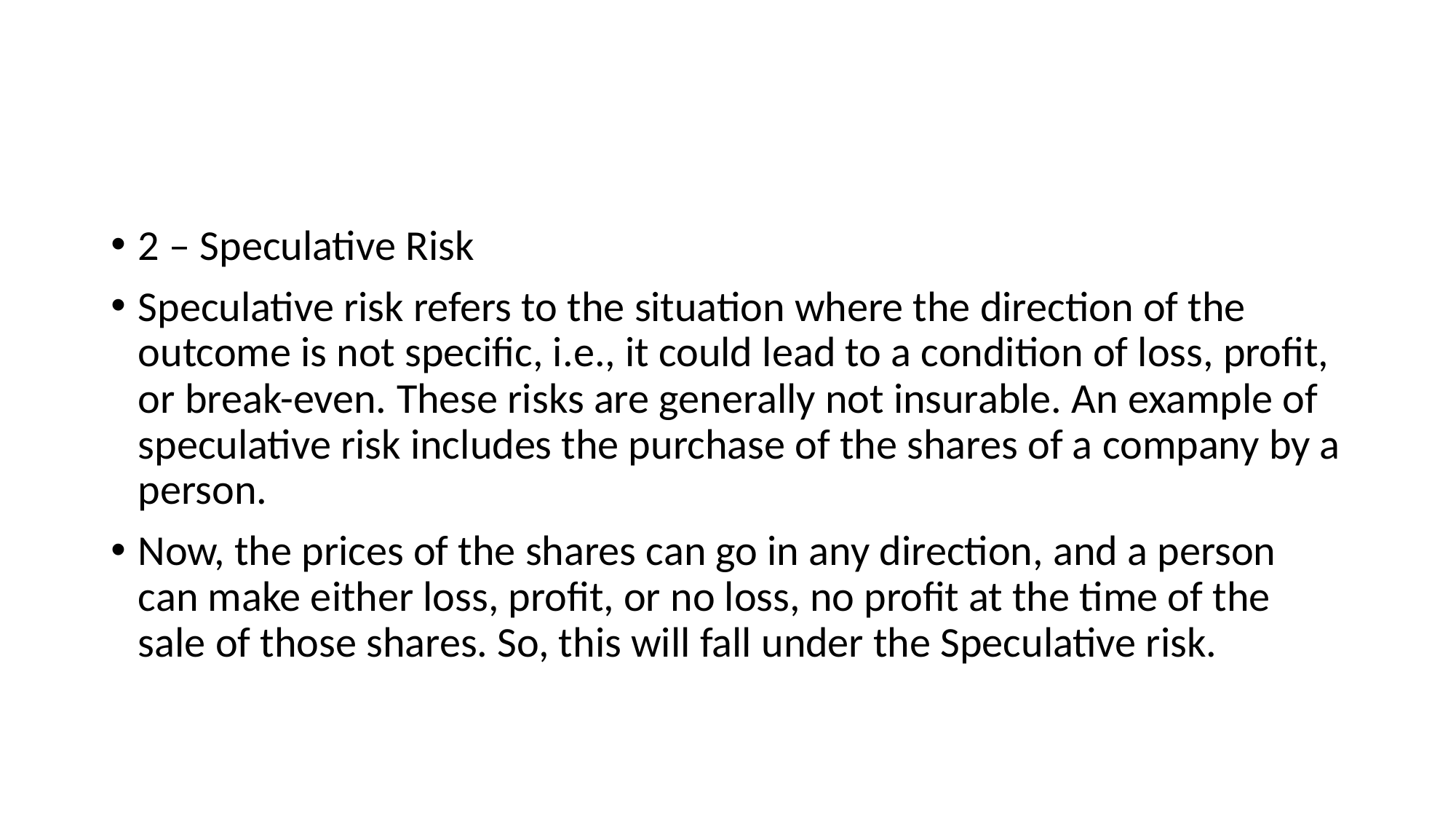

#
2 – Speculative Risk
Speculative risk refers to the situation where the direction of the outcome is not specific, i.e., it could lead to a condition of loss, profit, or break-even. These risks are generally not insurable. An example of speculative risk includes the purchase of the shares of a company by a person.
Now, the prices of the shares can go in any direction, and a person can make either loss, profit, or no loss, no profit at the time of the sale of those shares. So, this will fall under the Speculative risk.